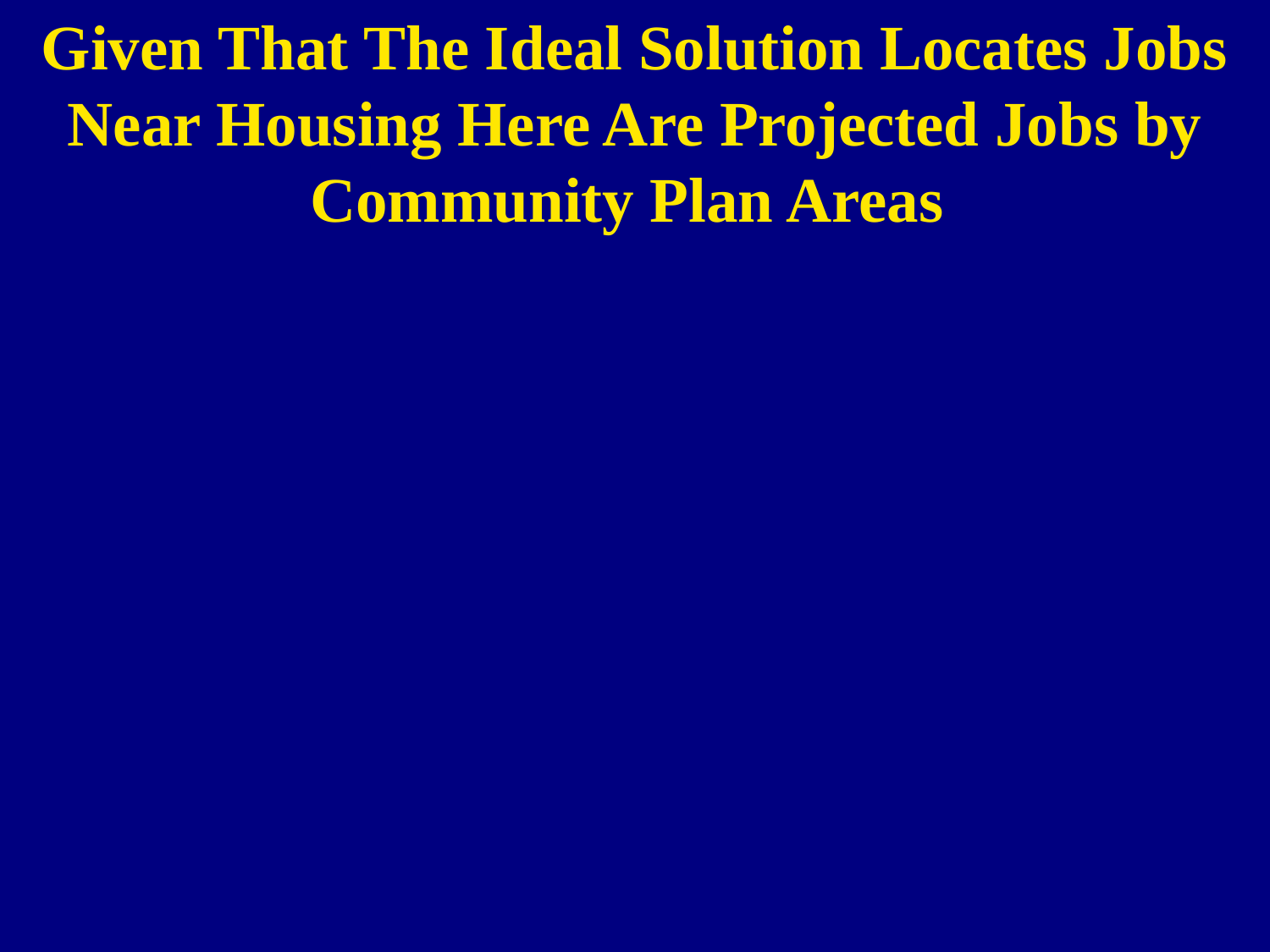

Given That The Ideal Solution Locates Jobs Near Housing Here Are Projected Jobs by Community Plan Areas